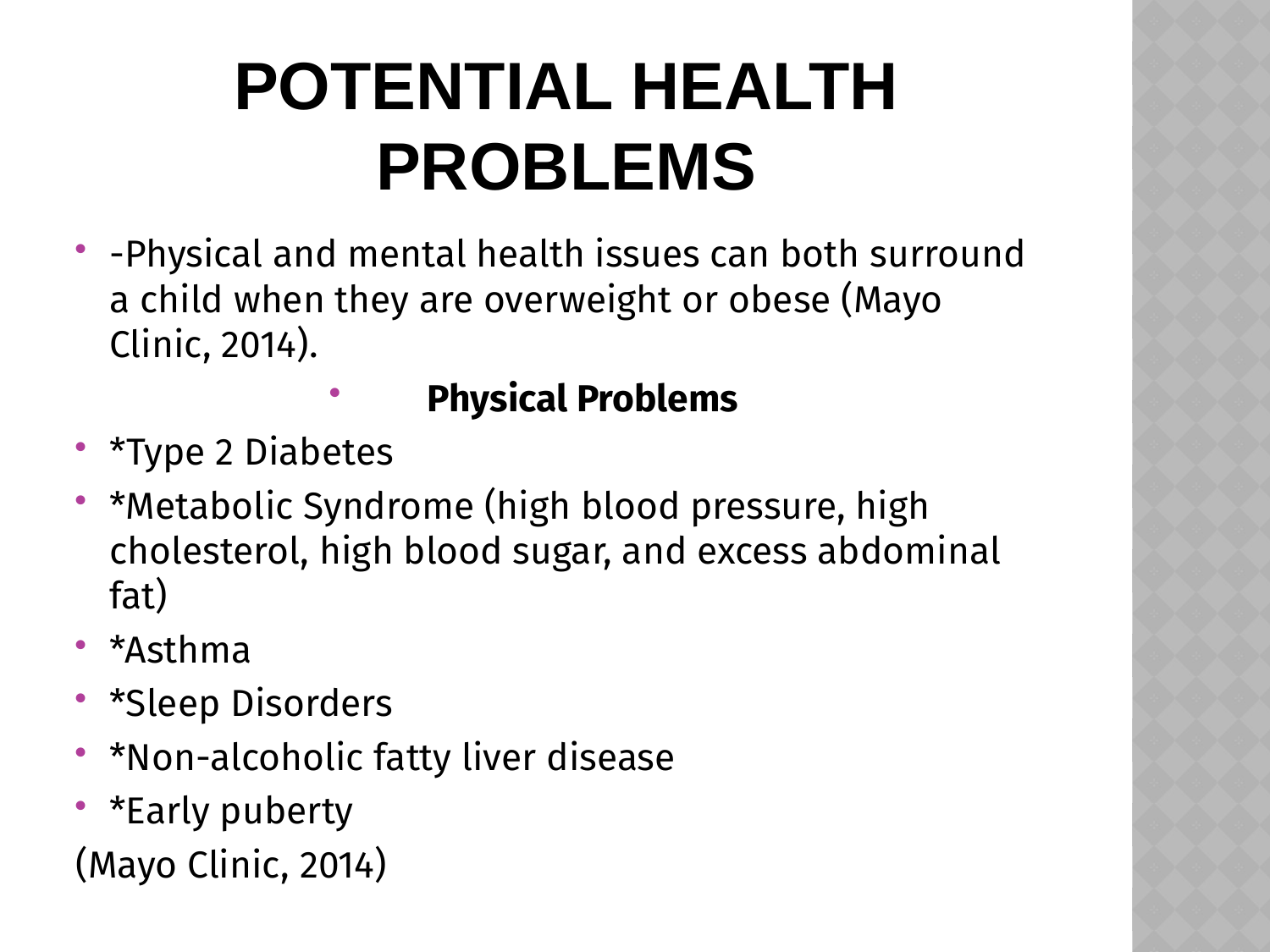

# Potential Health Problems
-Physical and mental health issues can both surround a child when they are overweight or obese (Mayo Clinic, 2014).
Physical Problems
*Type 2 Diabetes
*Metabolic Syndrome (high blood pressure, high cholesterol, high blood sugar, and excess abdominal fat)
*Asthma
*Sleep Disorders
*Non-alcoholic fatty liver disease
*Early puberty
(Mayo Clinic, 2014)